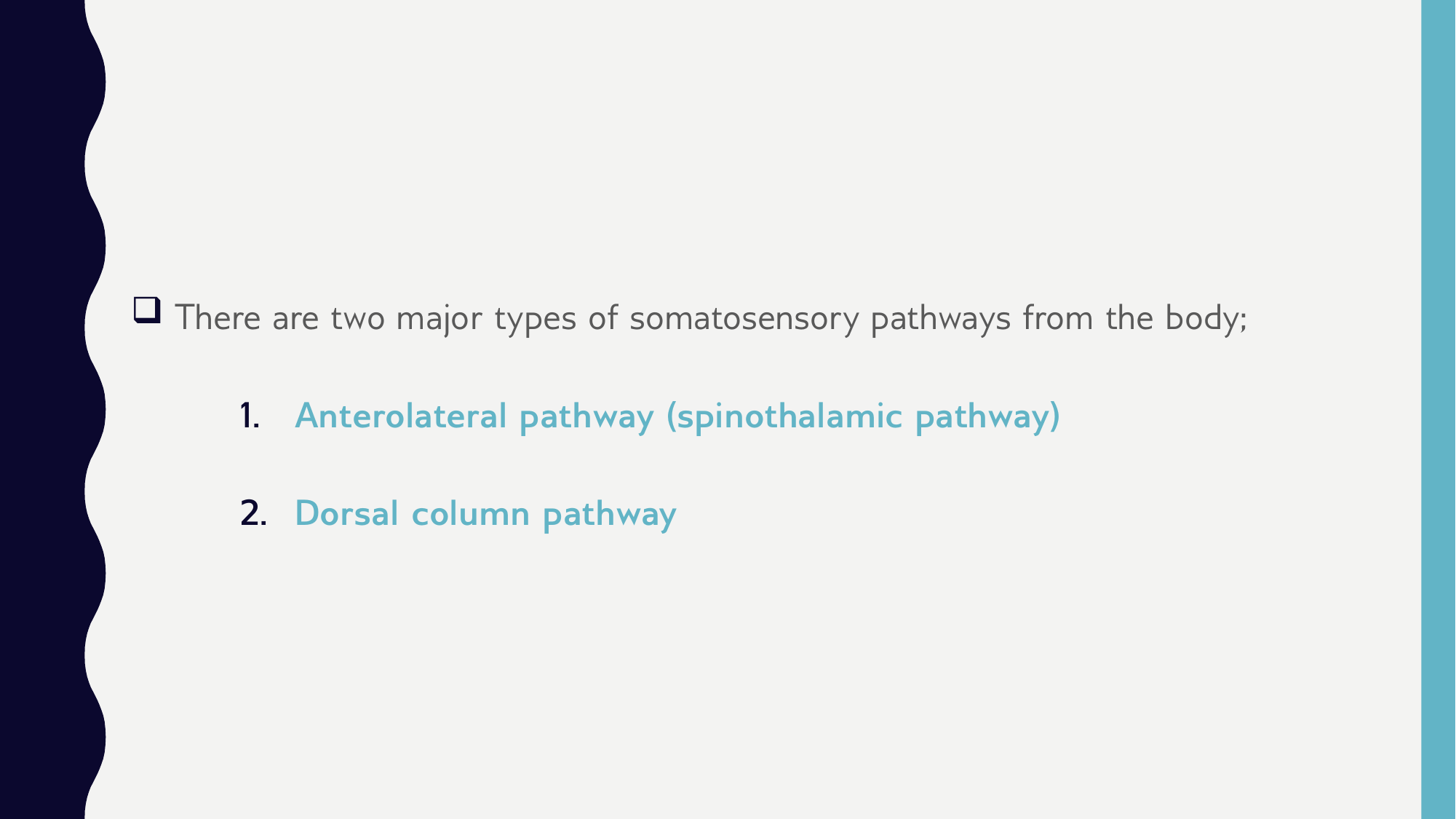

There are two major types of somatosensory pathways from the body;
Anterolateral pathway (spinothalamic pathway)
Dorsal column pathway